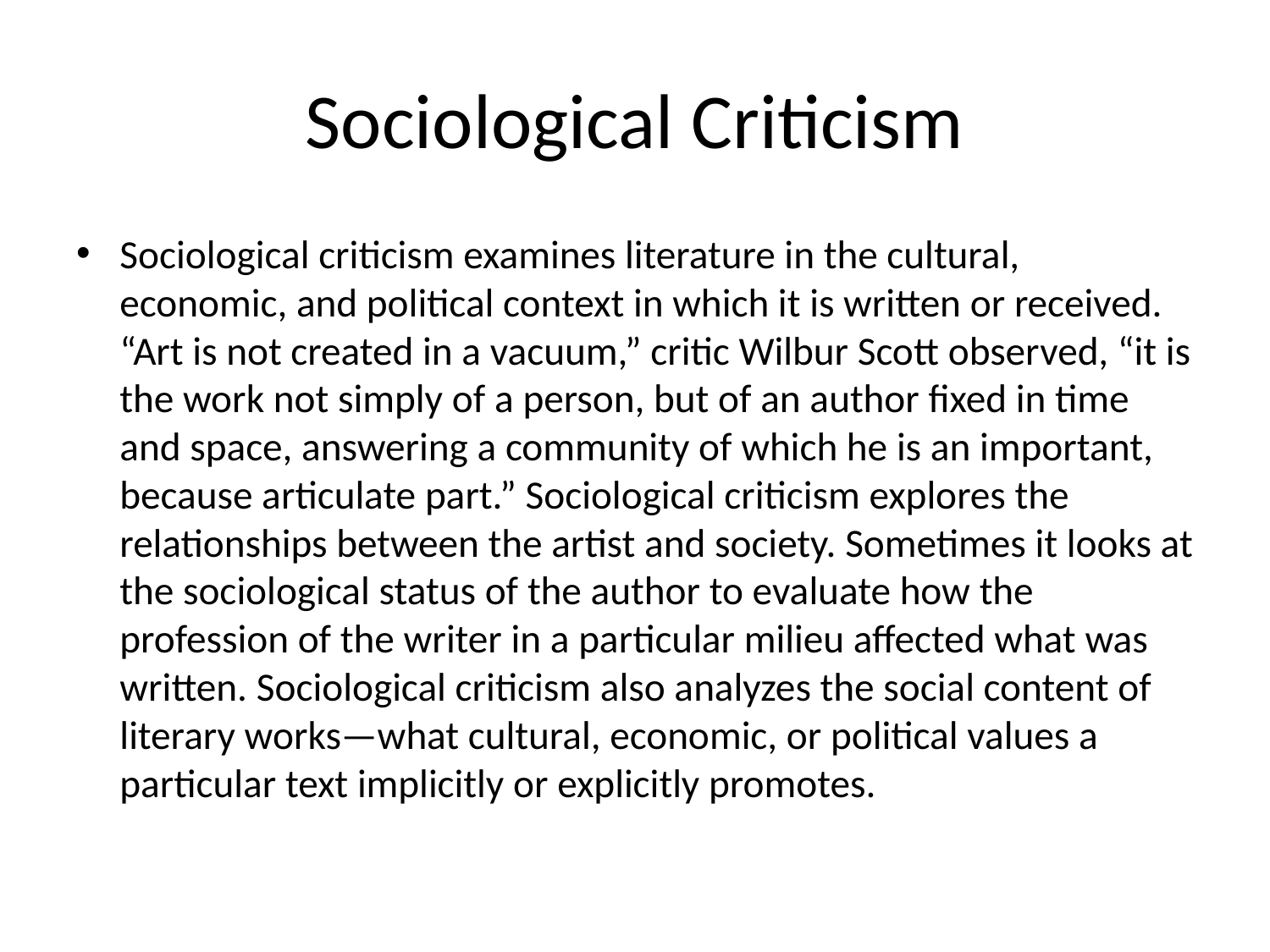

# Sociological Criticism
Sociological criticism examines literature in the cultural, economic, and political context in which it is written or received. “Art is not created in a vacuum,” critic Wilbur Scott observed, “it is the work not simply of a person, but of an author fixed in time and space, answering a community of which he is an important, because articulate part.” Sociological criticism explores the relationships between the artist and society. Sometimes it looks at the sociological status of the author to evaluate how the profession of the writer in a particular milieu affected what was written. Sociological criticism also analyzes the social content of literary works—what cultural, economic, or political values a particular text implicitly or explicitly promotes.